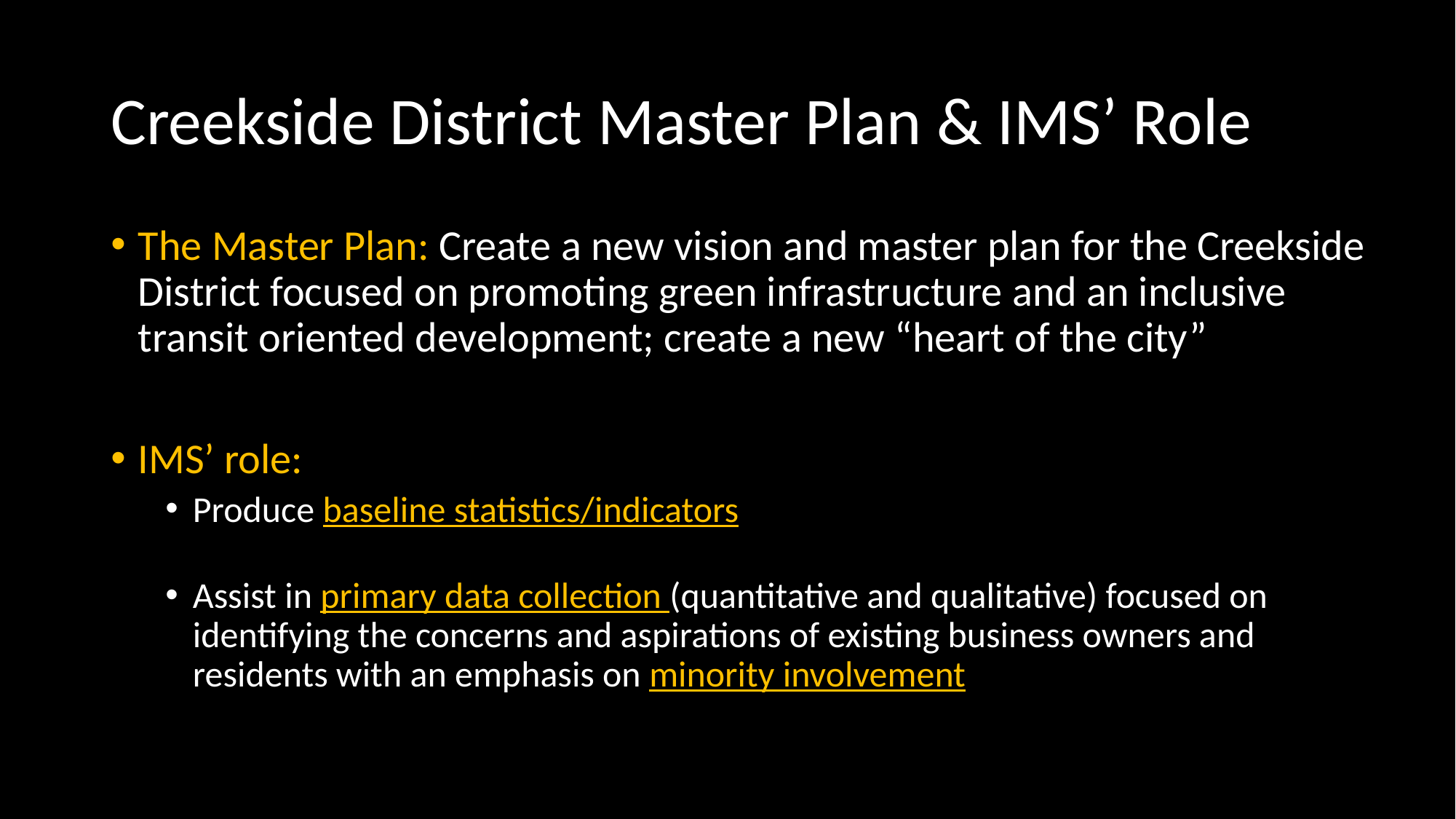

# Creekside District Master Plan & IMS’ Role
The Master Plan: Create a new vision and master plan for the Creekside District focused on promoting green infrastructure and an inclusive transit oriented development; create a new “heart of the city”

IMS’ role:
Produce baseline statistics/indicators
Assist in primary data collection (quantitative and qualitative) focused on identifying the concerns and aspirations of existing business owners and residents with an emphasis on minority involvement